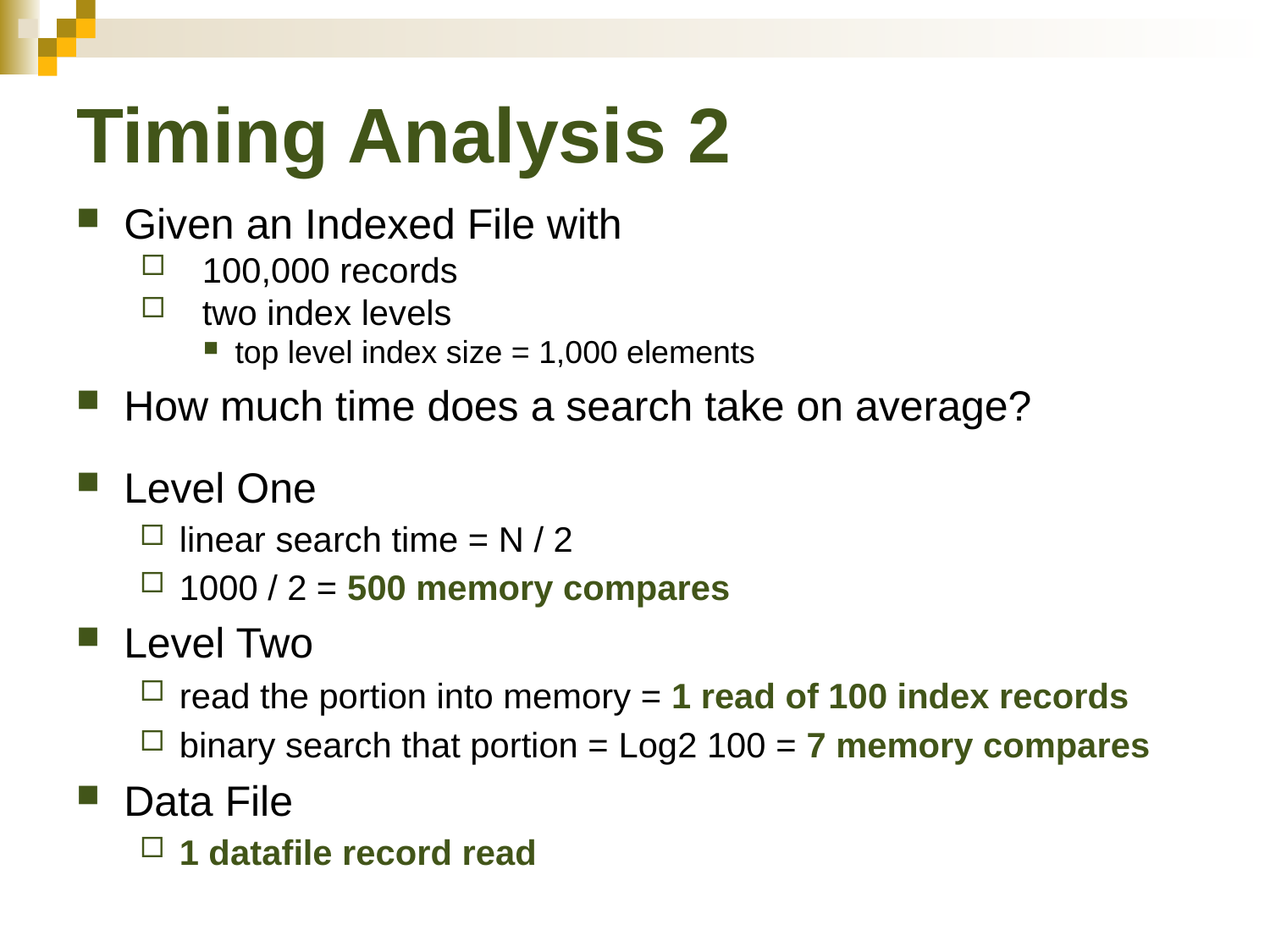

# Timing Analysis 2
Given an Indexed File with
100,000 records
two index levels
top level index size = 1,000 elements
How much time does a search take on average?
Level One
linear search time = N / 2
1000 / 2 = 500 memory compares
Level Two
read the portion into memory = 1 read of 100 index records
binary search that portion = Log2 100 = 7 memory compares
Data File
1 datafile record read